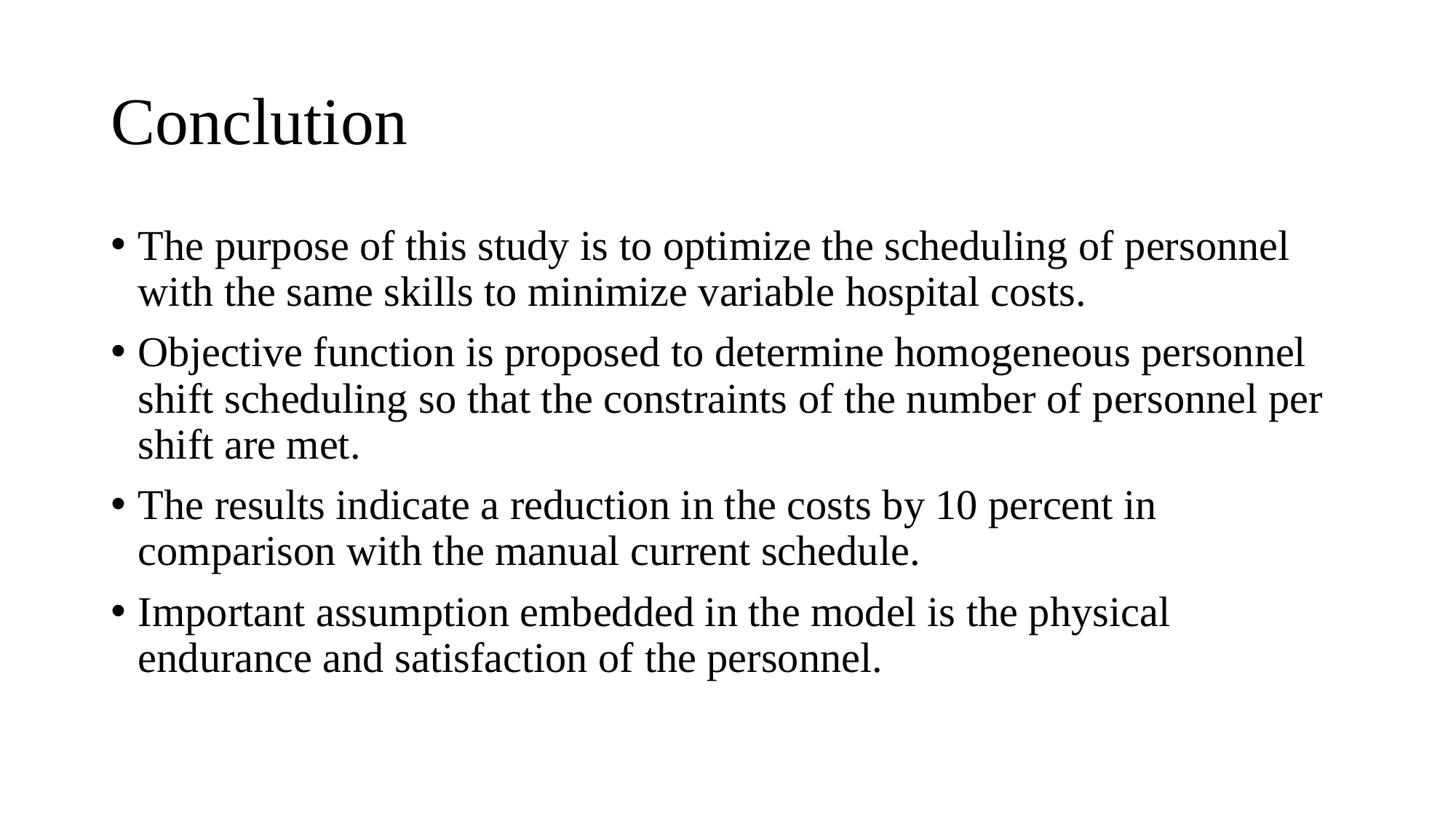

# Conclution
The purpose of this study is to optimize the scheduling of personnel with the same skills to minimize variable hospital costs.
Objective function is proposed to determine homogeneous personnel shift scheduling so that the constraints of the number of personnel per shift are met.
The results indicate a reduction in the costs by 10 percent in comparison with the manual current schedule.
Important assumption embedded in the model is the physical endurance and satisfaction of the personnel.